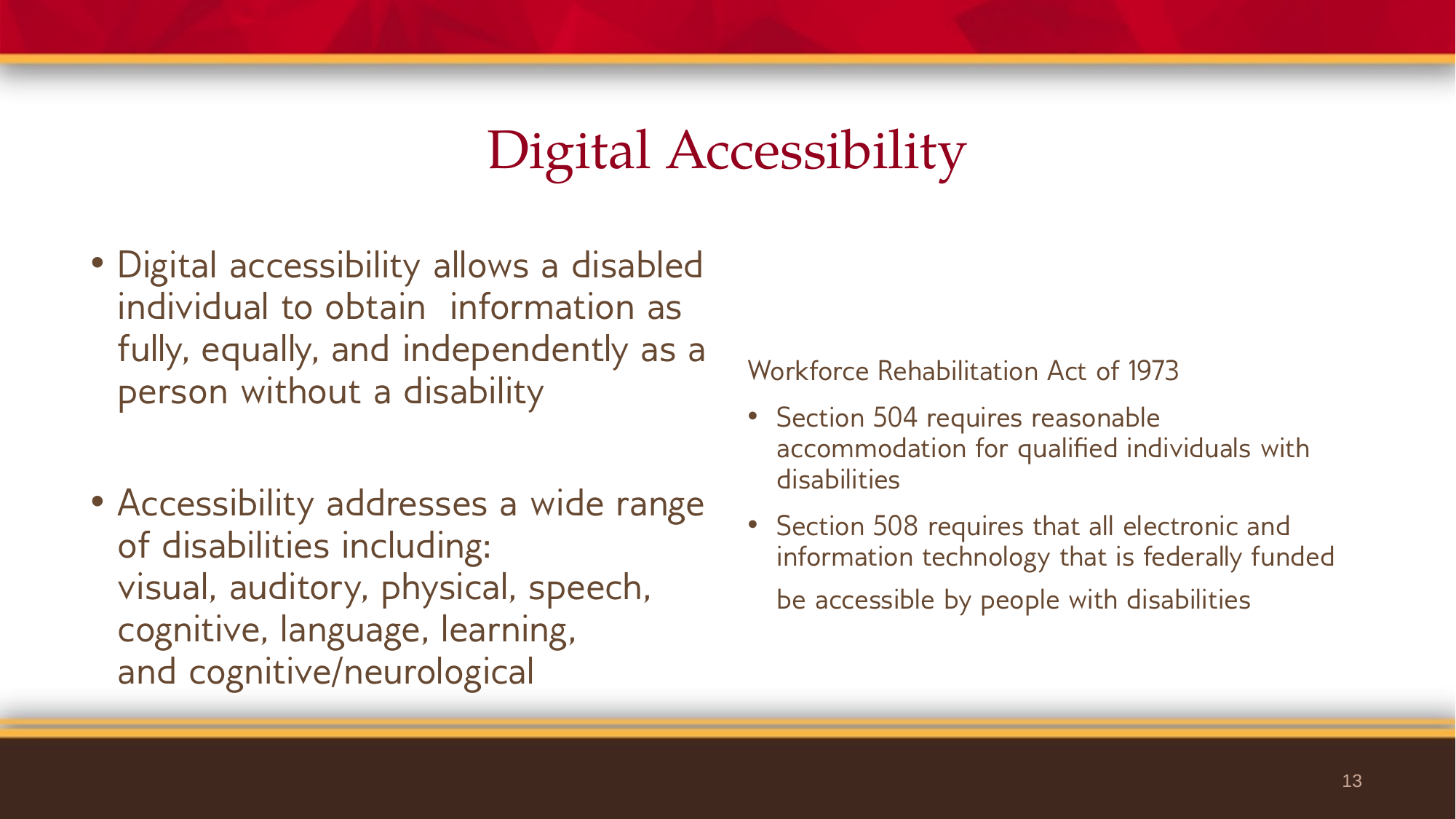

# Digital Accessibility
Digital accessibility allows a disabled individual to obtain  information as fully, equally, and independently as a person without a disability​

Accessibility addresses a wide range of disabilities including: visual, auditory, physical, speech, cognitive, language, learning, and cognitive/neurological

Workforce Rehabilitation Act of 1973 ​
Section 504 requires reasonable accommodation for qualified individuals with disabilities​
Section 508 requires that all electronic and information technology that is federally funded be accessible by people with disabilities  ​